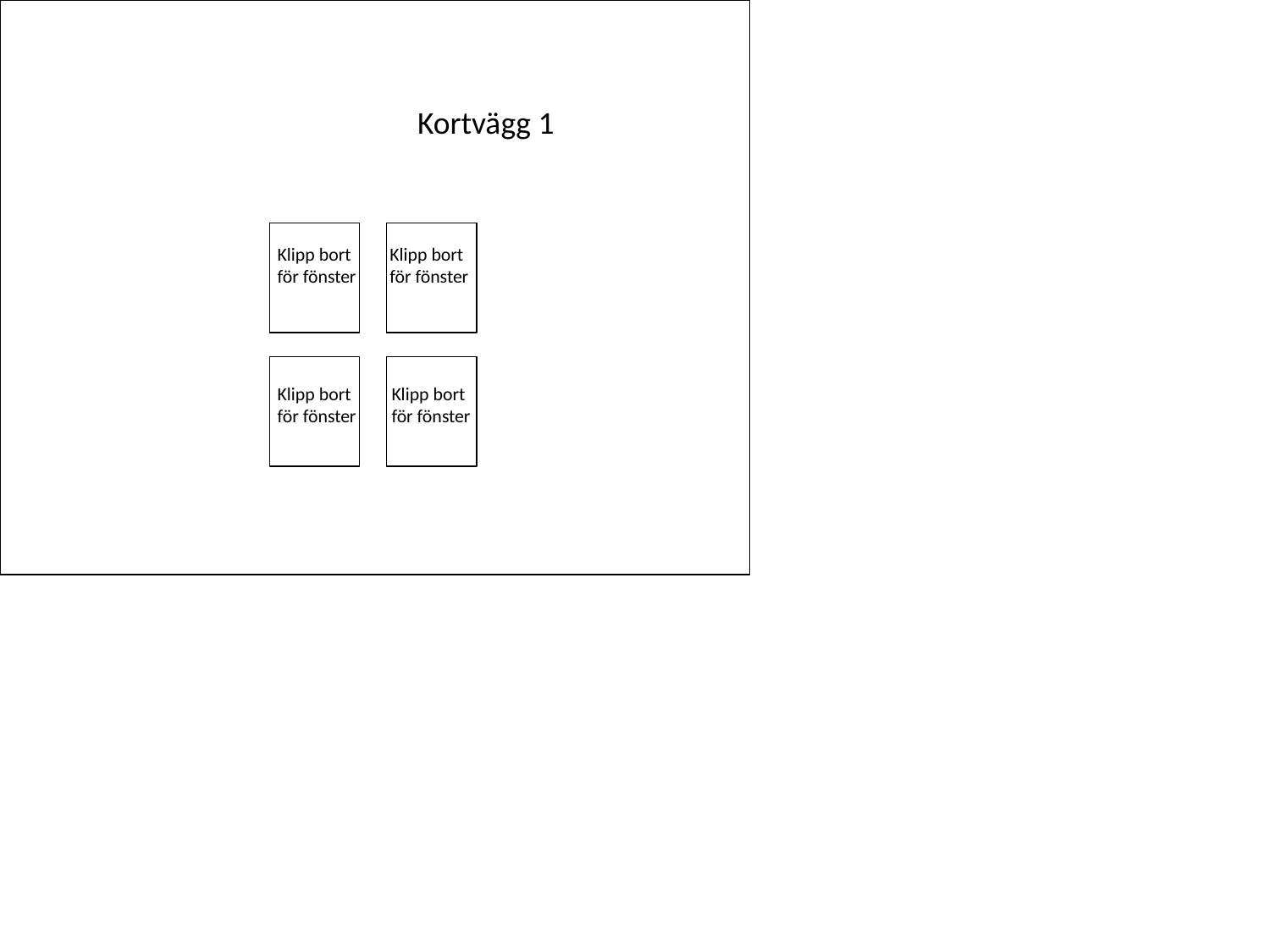

Kortvägg 1

Klipp bort för fönster
Klipp bort för fönster
Klipp bort för fönster
Klipp bort för fönster